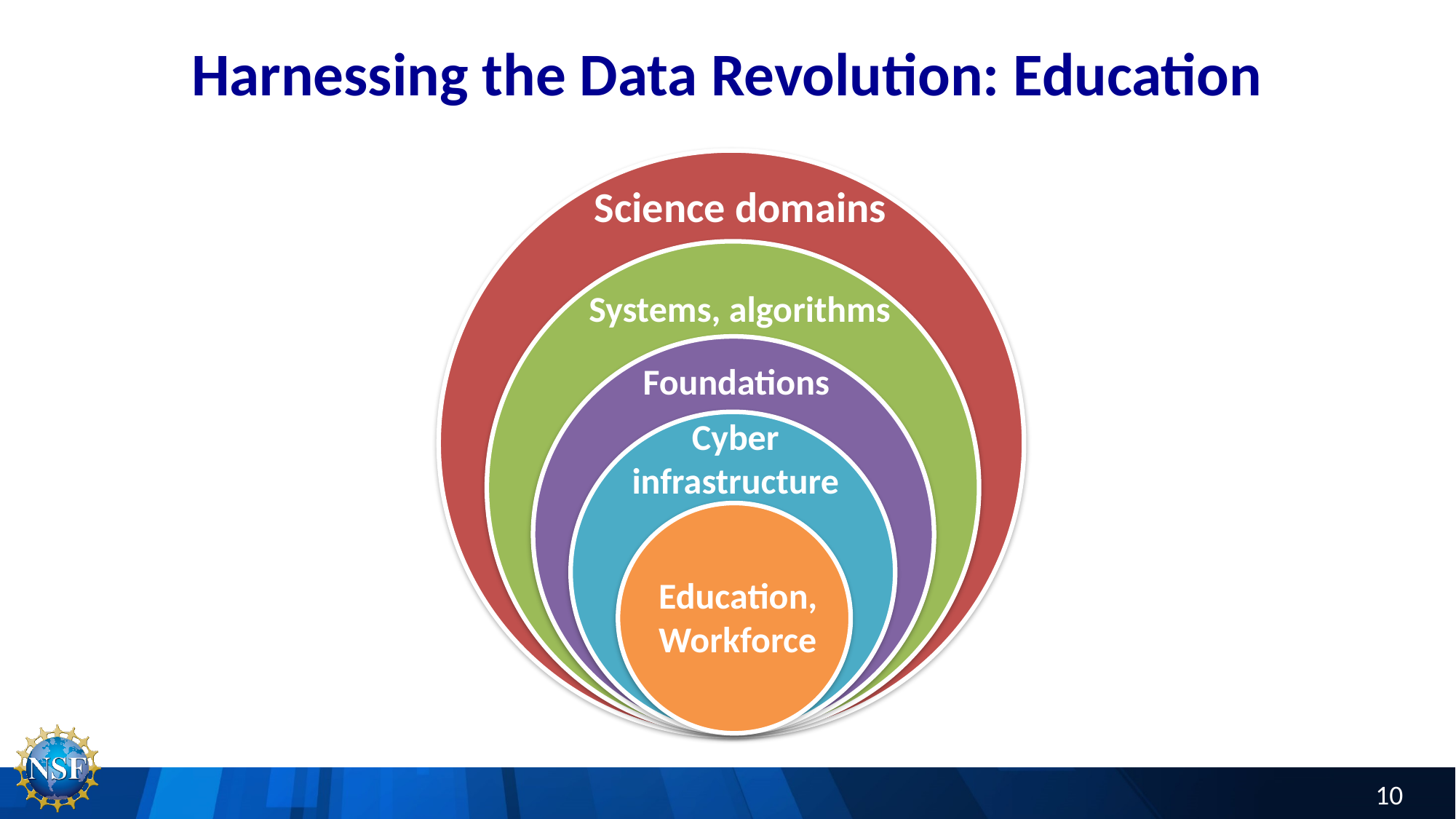

Harnessing the Data Revolution: Education

Science domains

Systems, algorithms

Foundations
Cyber
infrastructure

Education,
Workforce
10